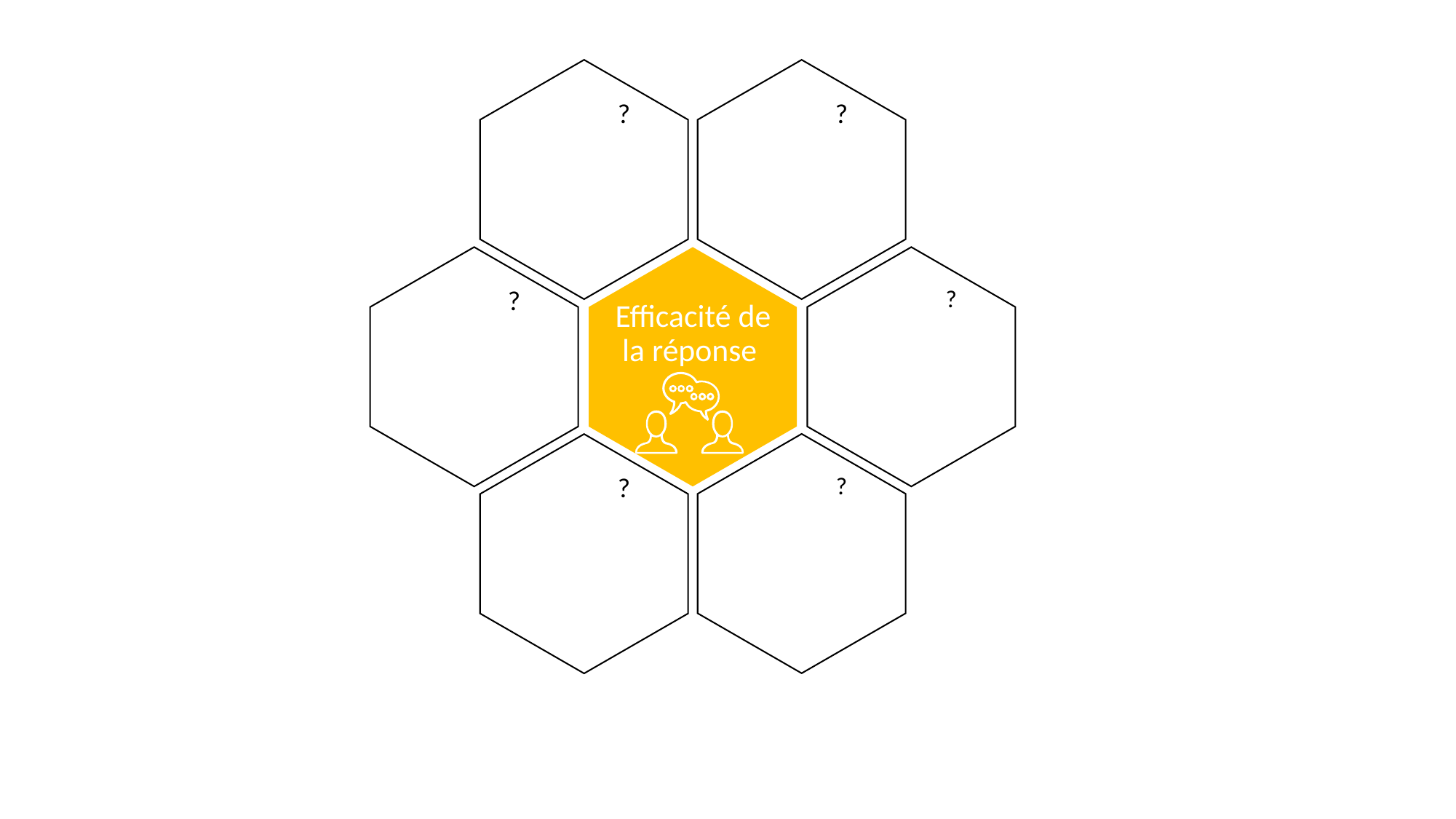

?

?

?
?
Efficacité de la réponse

?
?